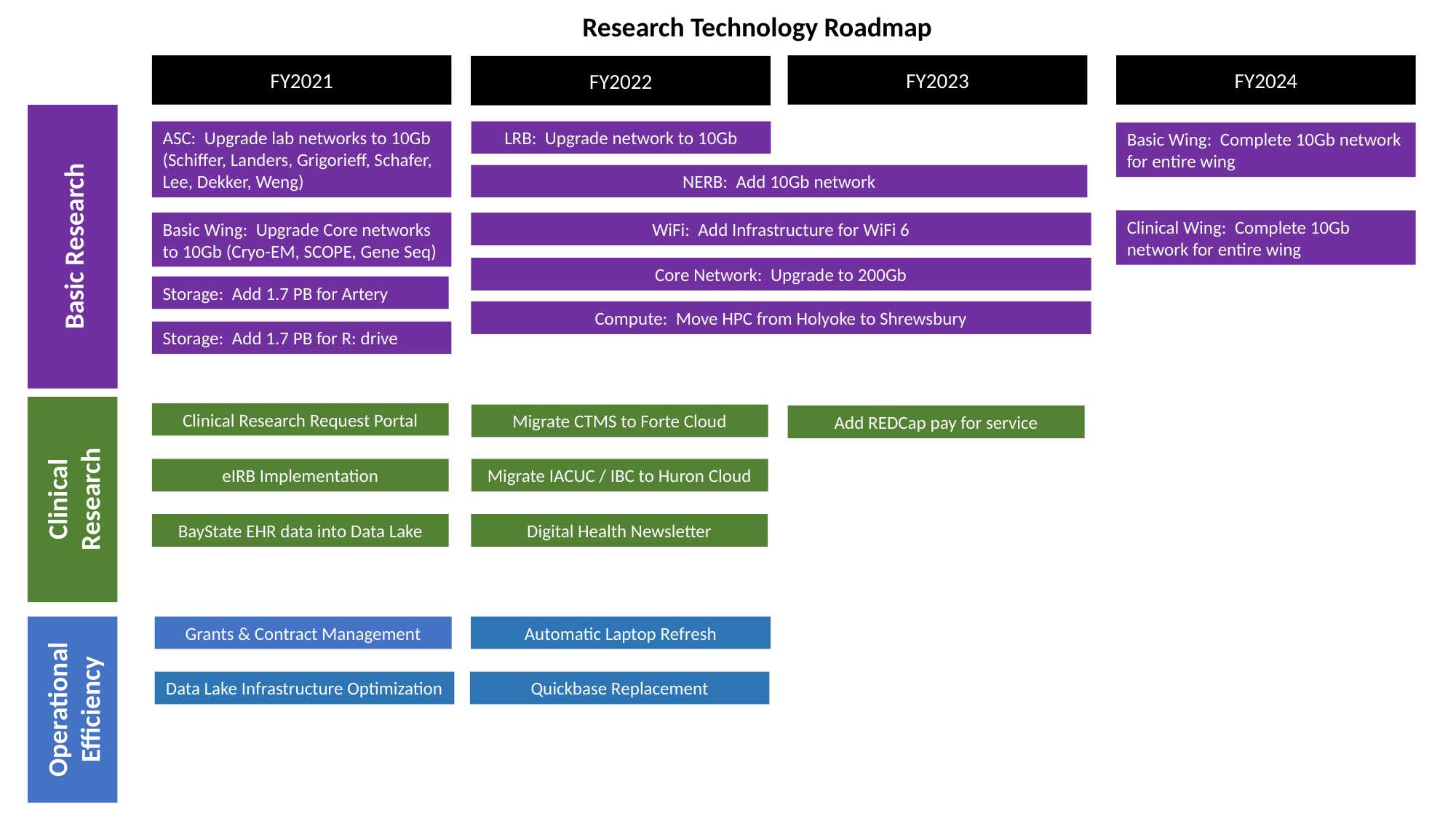

Research Technology Roadmap
FY2021
FY2023
FY2024
FY2022
ASC:  Upgrade lab networks to 10Gb
(Schiffer, Landers, Grigorieff, Schafer, Lee, Dekker, Weng)
LRB:  Upgrade network to 10Gb
Basic Wing:  Complete 10Gb network for entire wing
NERB:  Add 10Gb network
Basic Research
Clinical Wing:  Complete 10Gb network for entire wing
Basic Wing:  Upgrade Core networks to 10Gb (Cryo-EM, SCOPE, Gene Seq)
WiFi:  Add Infrastructure for WiFi 6
Core Network:  Upgrade to 200Gb
Storage:  Add 1.7 PB for Artery
Compute:  Move HPC from Holyoke to Shrewsbury
Storage:  Add 1.7 PB for R: drive
Clinical Research Request Portal
Migrate CTMS to Forte Cloud
Add REDCap pay for service
Clinical Research
eIRB Implementation
Migrate IACUC / IBC to Huron Cloud
BayState EHR data into Data Lake
Digital Health Newsletter
Automatic Laptop Refresh
Grants & Contract Management
Operational Efficiency
Data Lake Infrastructure Optimization
Quickbase Replacement